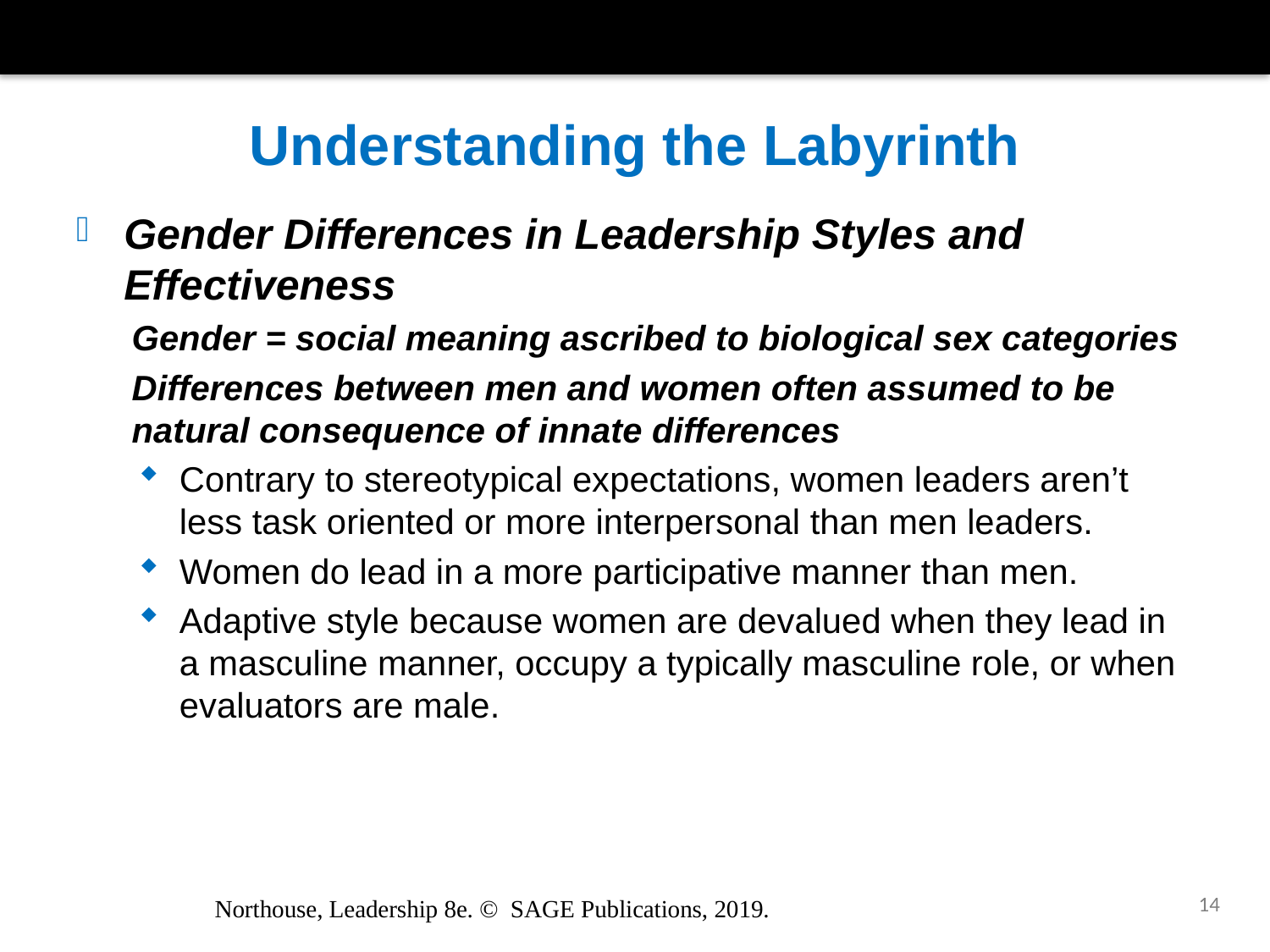

# Understanding the Labyrinth
Gender Differences in Leadership Styles and Effectiveness
Gender = social meaning ascribed to biological sex categories
Differences between men and women often assumed to be natural consequence of innate differences
Contrary to stereotypical expectations, women leaders aren’t less task oriented or more interpersonal than men leaders.
Women do lead in a more participative manner than men.
Adaptive style because women are devalued when they lead in a masculine manner, occupy a typically masculine role, or when evaluators are male.
14
Northouse, Leadership 8e. ©  SAGE Publications, 2019.